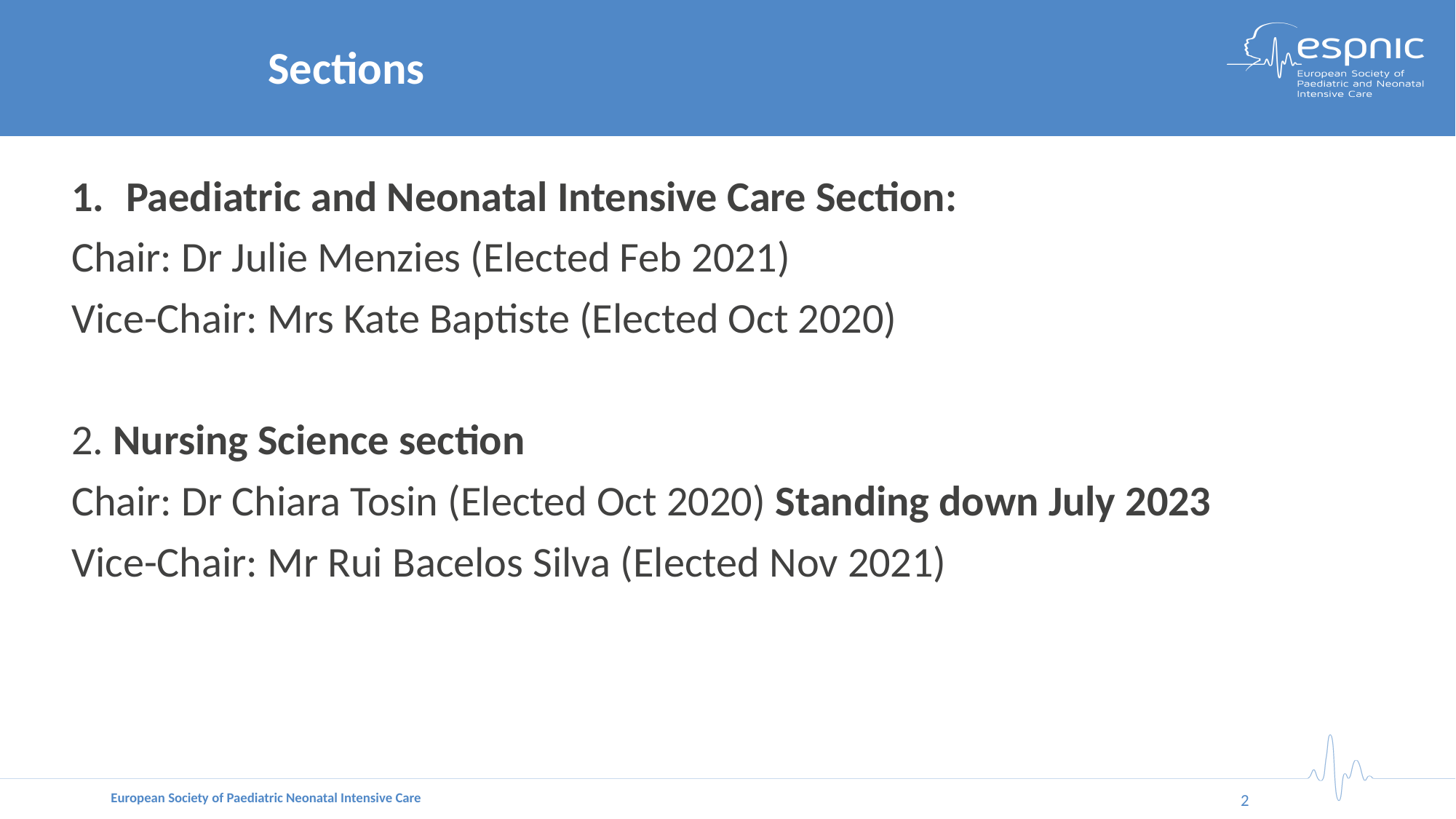

# Sections
Paediatric and Neonatal Intensive Care Section:
Chair: Dr Julie Menzies (Elected Feb 2021)
Vice-Chair: Mrs Kate Baptiste (Elected Oct 2020)

2. Nursing Science section
Chair: Dr Chiara Tosin (Elected Oct 2020) Standing down July 2023
Vice-Chair: Mr Rui Bacelos Silva (Elected Nov 2021)

2